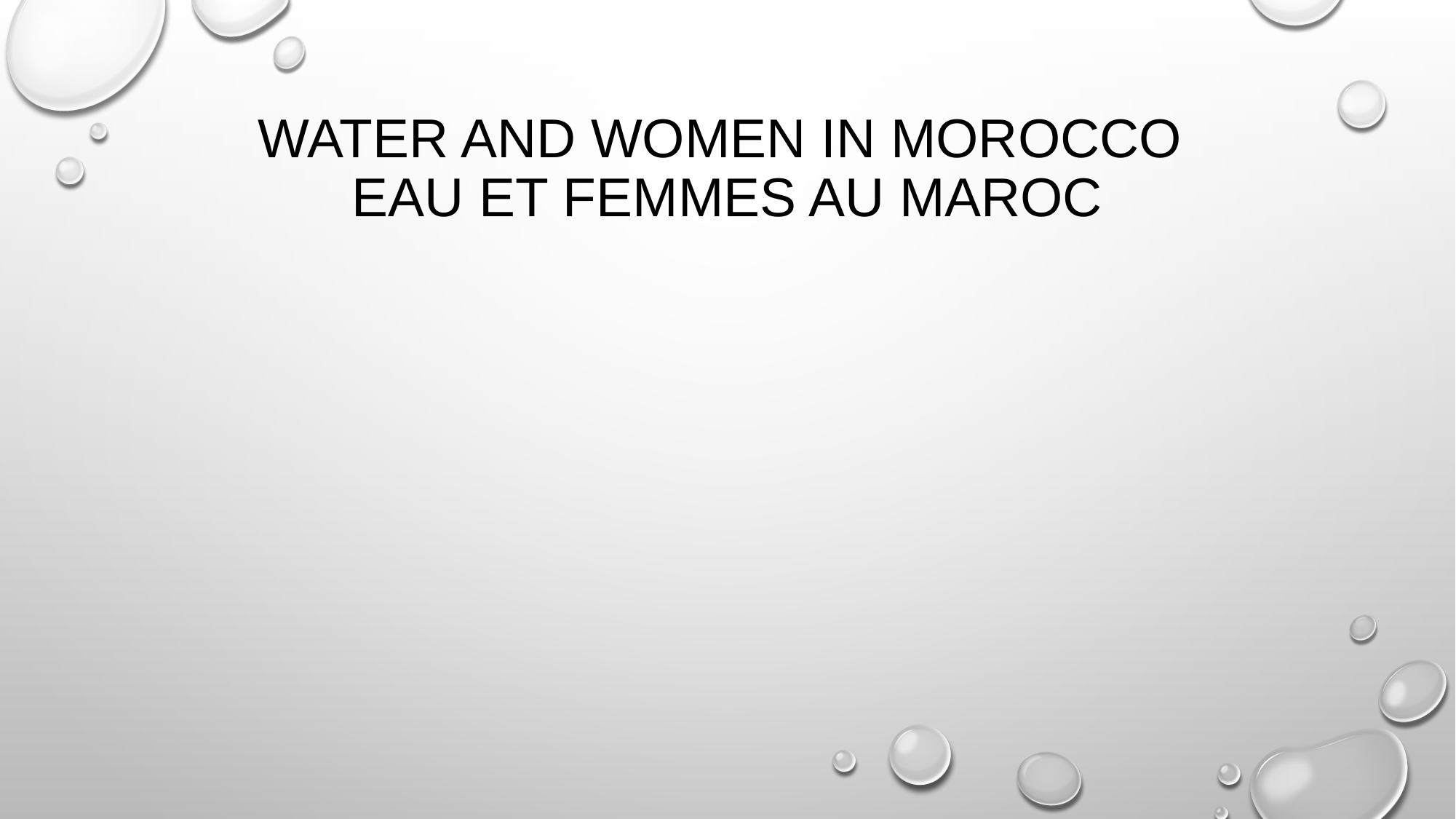

# Water and Women in Morocco Eau et femmes au Maroc